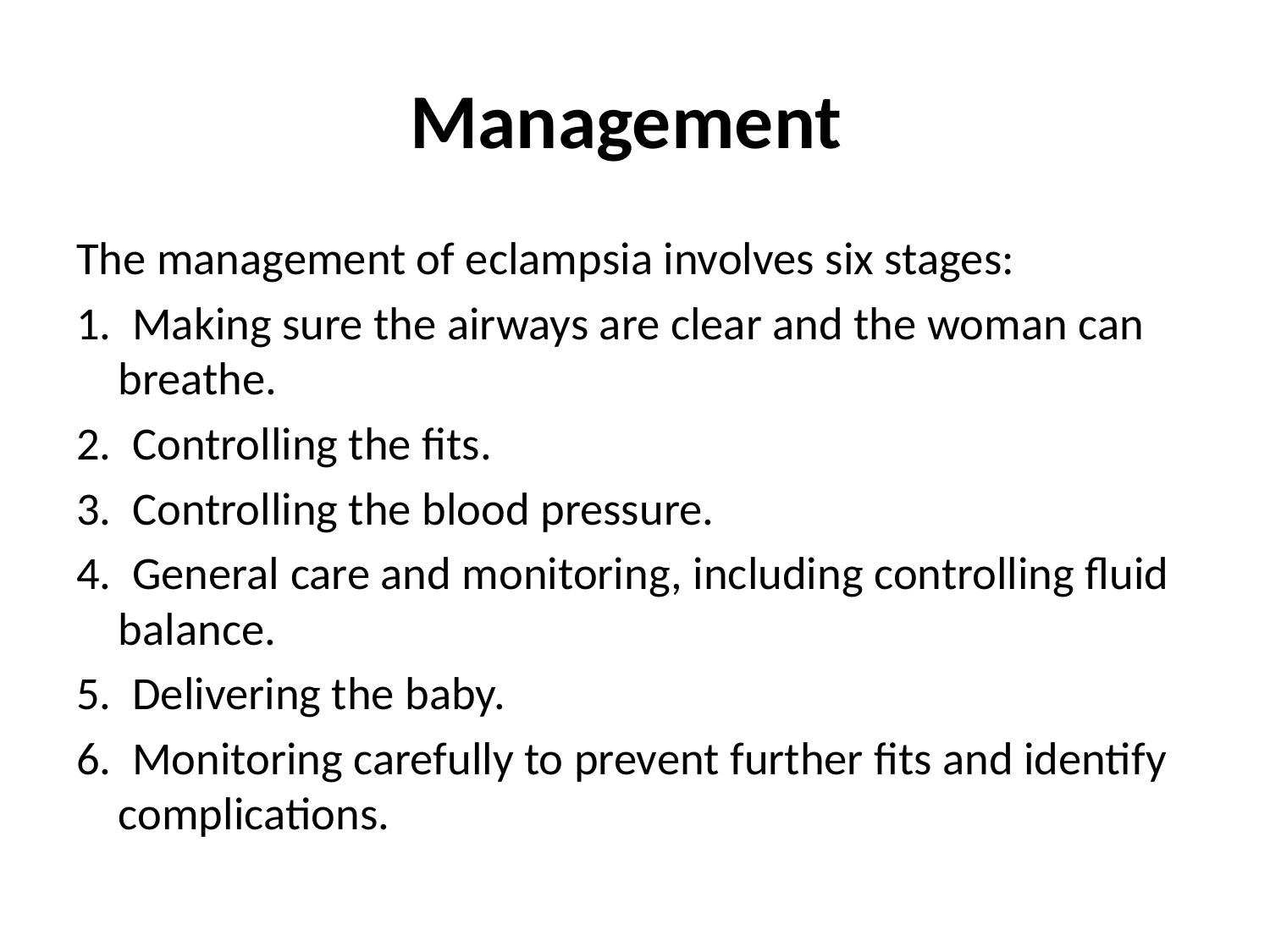

# Management
The management of eclampsia involves six stages:
1.  Making sure the airways are clear and the woman can breathe.
2.  Controlling the fits.
3.  Controlling the blood pressure.
4.  General care and monitoring, including controlling fluid balance.
5.  Delivering the baby.
6.  Monitoring carefully to prevent further fits and identify complications.